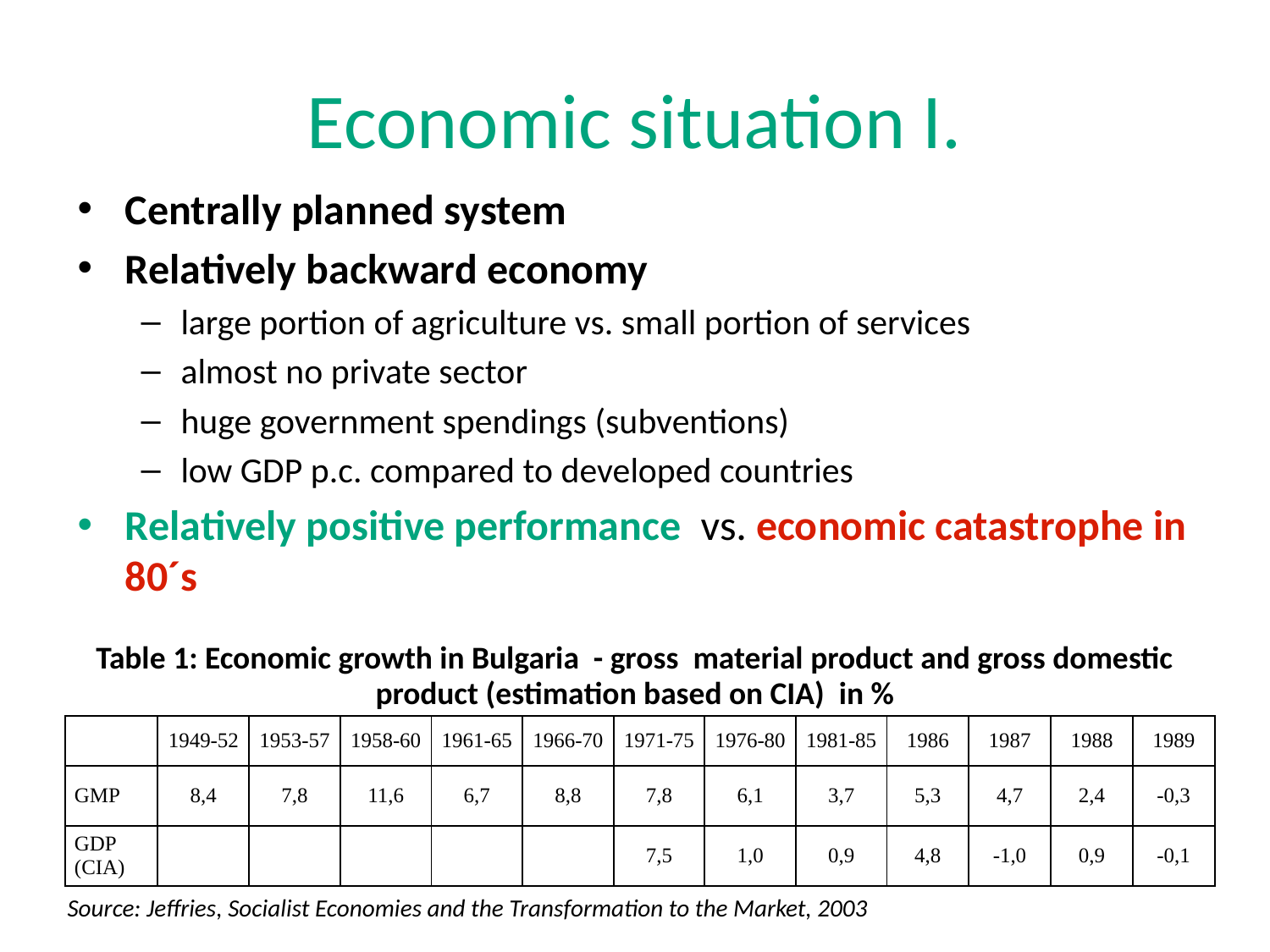

# Economic situation I.
Centrally planned system
Relatively backward economy
large portion of agriculture vs. small portion of services
almost no private sector
huge government spendings (subventions)
low GDP p.c. compared to developed countries
Relatively positive performance  vs. economic catastrophe in 80´s

Table 1: Economic growth in Bulgaria  - gross  material product and gross domestic product (estimation based on CIA)  in %

|  | 1949-52 | 1953-57 | 1958-60 | 1961-65 | 1966-70 | 1971-75 | 1976-80 | 1981-85 | 1986 | 1987 | 1988 | 1989 |
| --- | --- | --- | --- | --- | --- | --- | --- | --- | --- | --- | --- | --- |
| GMP | 8,4 | 7,8 | 11,6 | 6,7 | 8,8 | 7,8 | 6,1 | 3,7 | 5,3 | 4,7 | 2,4 | -0,3 |
| GDP (CIA) |  |  |  |  |  | 7,5 | 1,0 | 0,9 | 4,8 | -1,0 | 0,9 | -0,1 |
Source: Jeffries, Socialist Economies and the Transformation to the Market, 2003